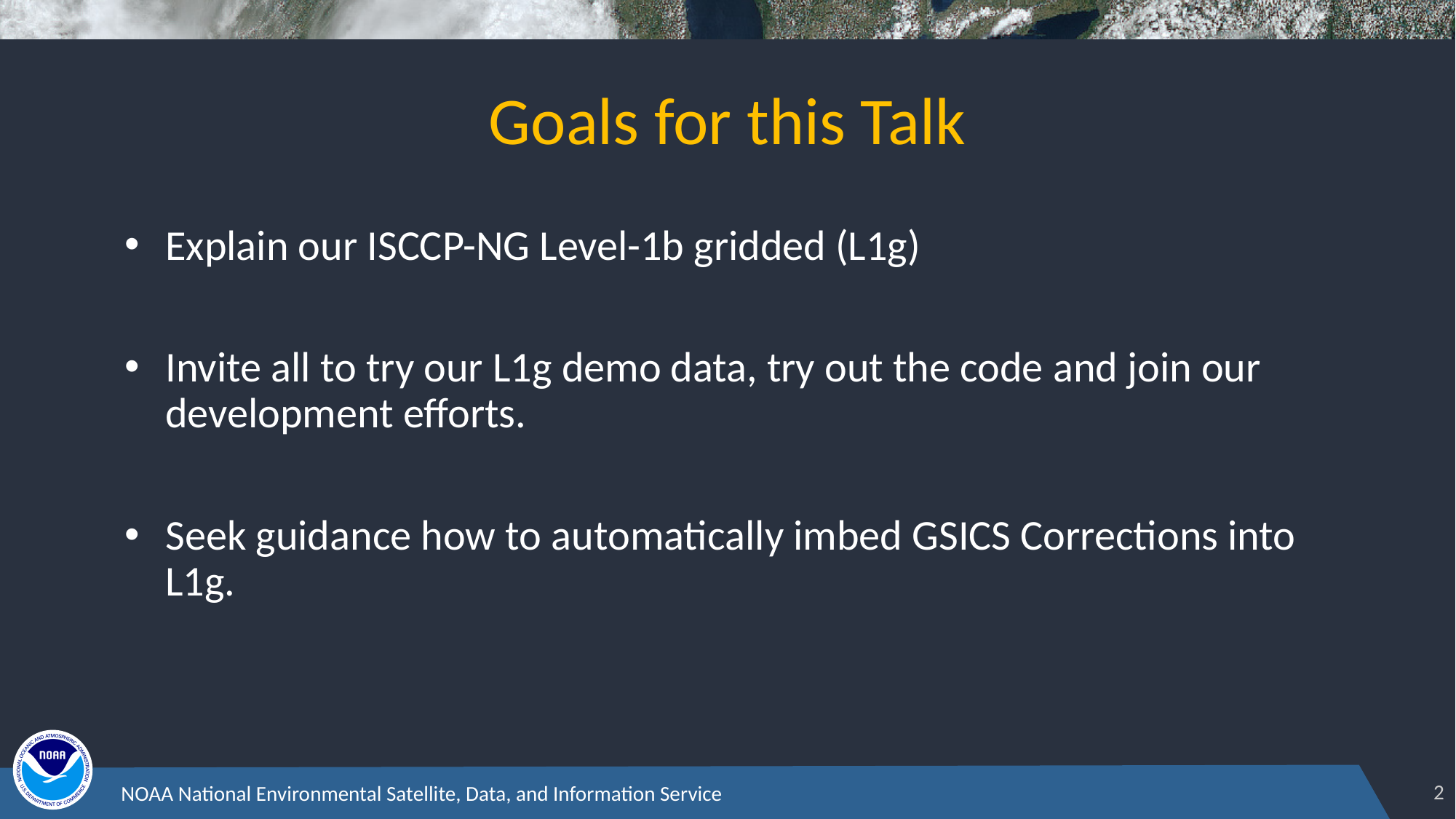

# Goals for this Talk
Explain our ISCCP-NG Level-1b gridded (L1g)

Invite all to try our L1g demo data, try out the code and join our development efforts.

Seek guidance how to automatically imbed GSICS Corrections into L1g.